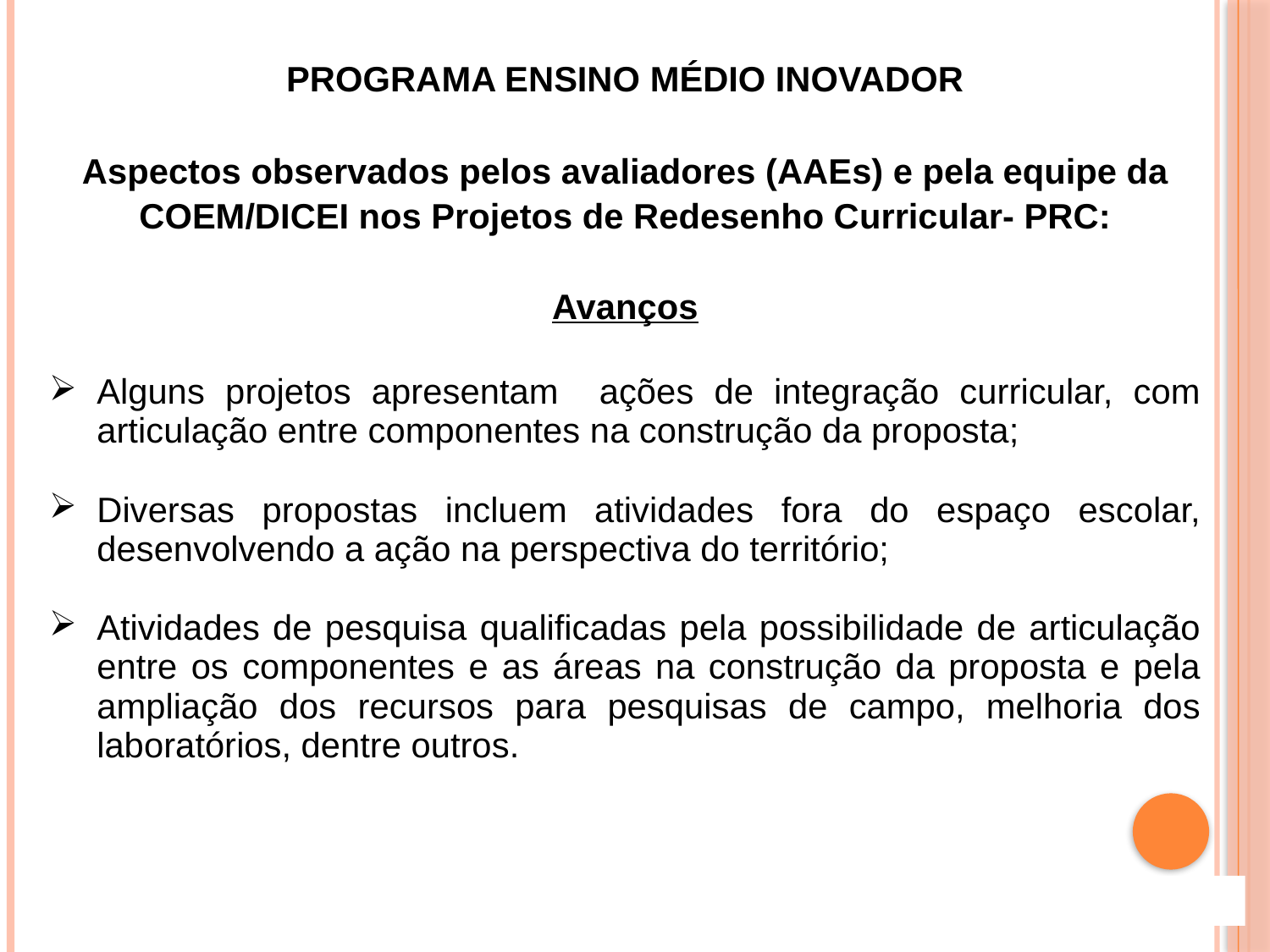

| PROGRAMA ENSINO MÉDIO INOVADOR Aspectos observados pelos avaliadores (AAEs) e pela equipe da COEM/DICEI nos Projetos de Redesenho Curricular- PRC: Avanços |
| --- |
| Alguns projetos apresentam ações de integração curricular, com articulação entre componentes na construção da proposta; Diversas propostas incluem atividades fora do espaço escolar, desenvolvendo a ação na perspectiva do território; Atividades de pesquisa qualificadas pela possibilidade de articulação entre os componentes e as áreas na construção da proposta e pela ampliação dos recursos para pesquisas de campo, melhoria dos laboratórios, dentre outros. |